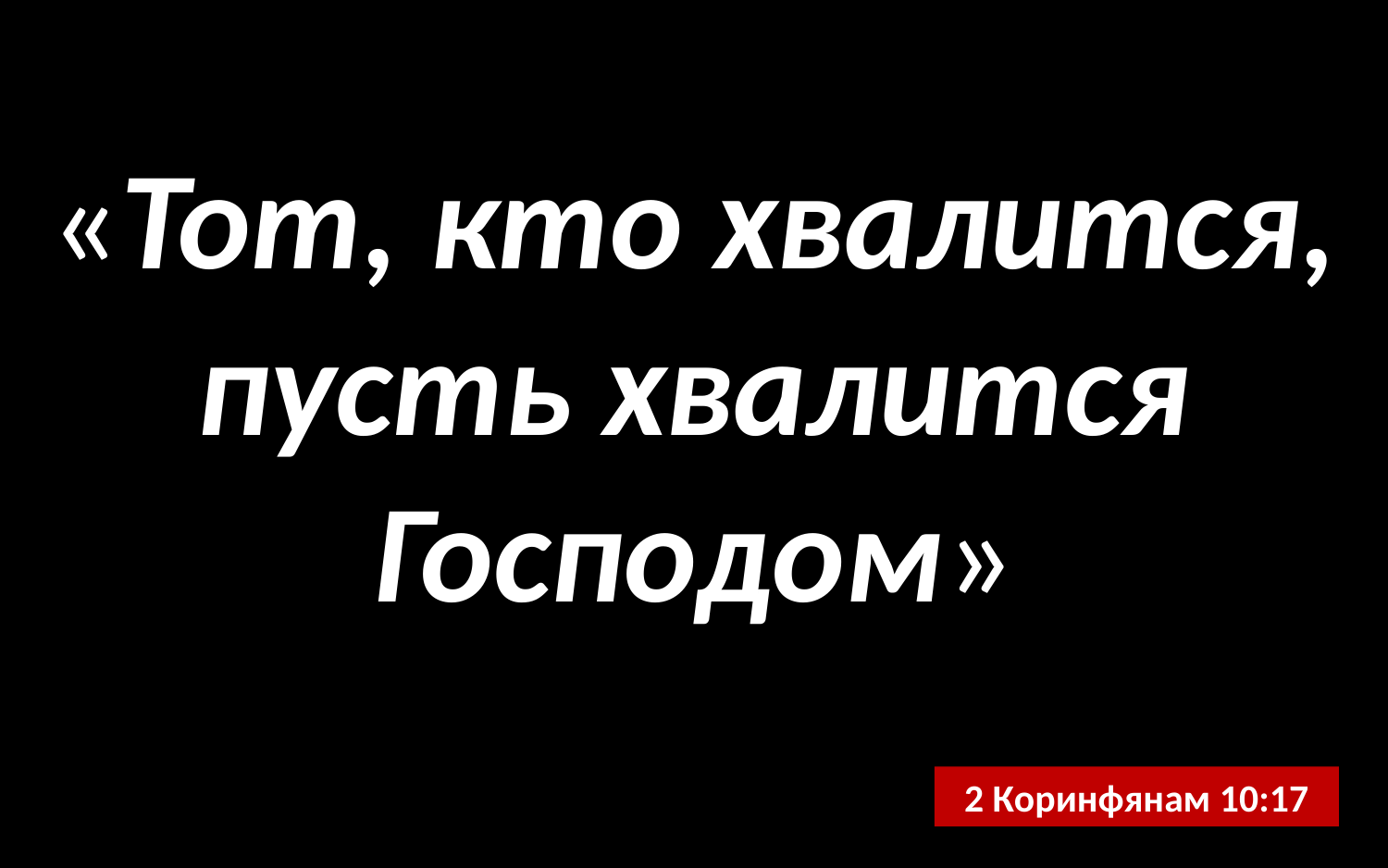

«Тот, кто хвалится, пусть хвалится Господом»
2 Коринфянам 10:17